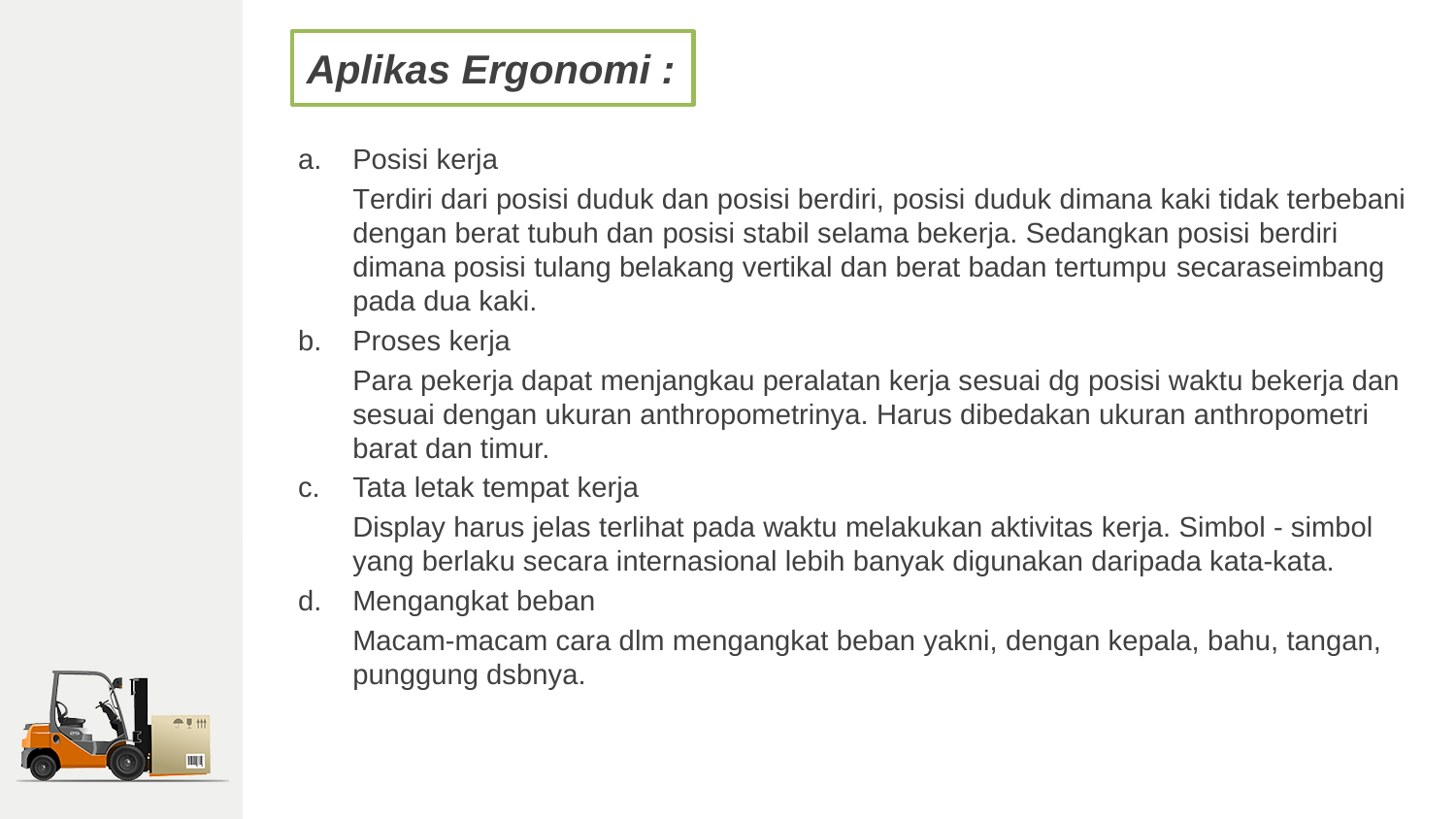

Aplikas Ergonomi :
Posisi kerja
	Terdiri dari posisi duduk dan posisi berdiri, posisi duduk dimana kaki tidak terbebani dengan berat tubuh dan posisi stabil selama bekerja. Sedangkan posisi berdiri dimana posisi tulang belakang vertikal dan berat badan tertumpu secaraseimbang pada dua kaki.
Proses kerja
	Para pekerja dapat menjangkau peralatan kerja sesuai dg posisi waktu bekerja dan sesuai dengan ukuran anthropometrinya. Harus dibedakan ukuran anthropometri barat dan timur.
Tata letak tempat kerja
	Display harus jelas terlihat pada waktu melakukan aktivitas kerja. Simbol - simbol yang berlaku secara internasional lebih banyak digunakan daripada kata-kata.
Mengangkat beban
	Macam-macam cara dlm mengangkat beban yakni, dengan kepala, bahu, tangan, punggung dsbnya.